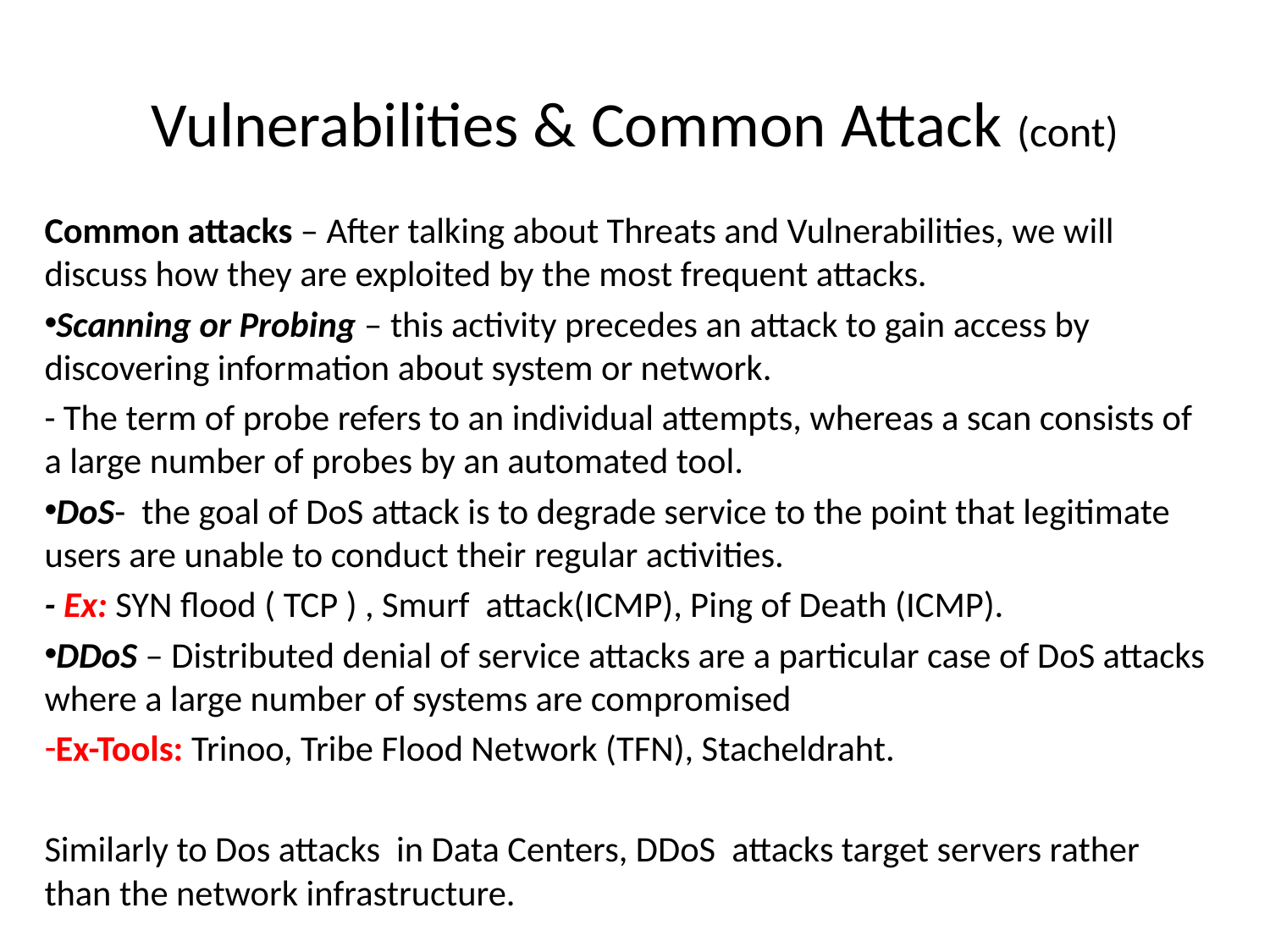

# Vulnerabilities & Common Attack (cont)
Common attacks – After talking about Threats and Vulnerabilities, we will discuss how they are exploited by the most frequent attacks.
Scanning or Probing – this activity precedes an attack to gain access by discovering information about system or network.
- The term of probe refers to an individual attempts, whereas a scan consists of a large number of probes by an automated tool.
DoS-  the goal of DoS attack is to degrade service to the point that legitimate users are unable to conduct their regular activities.
- Ex: SYN flood ( TCP ) , Smurf  attack(ICMP), Ping of Death (ICMP).
DDoS – Distributed denial of service attacks are a particular case of DoS attacks where a large number of systems are compromised
Ex-Tools: Trinoo, Tribe Flood Network (TFN), Stacheldraht.

Similarly to Dos attacks  in Data Centers, DDoS  attacks target servers rather than the network infrastructure.